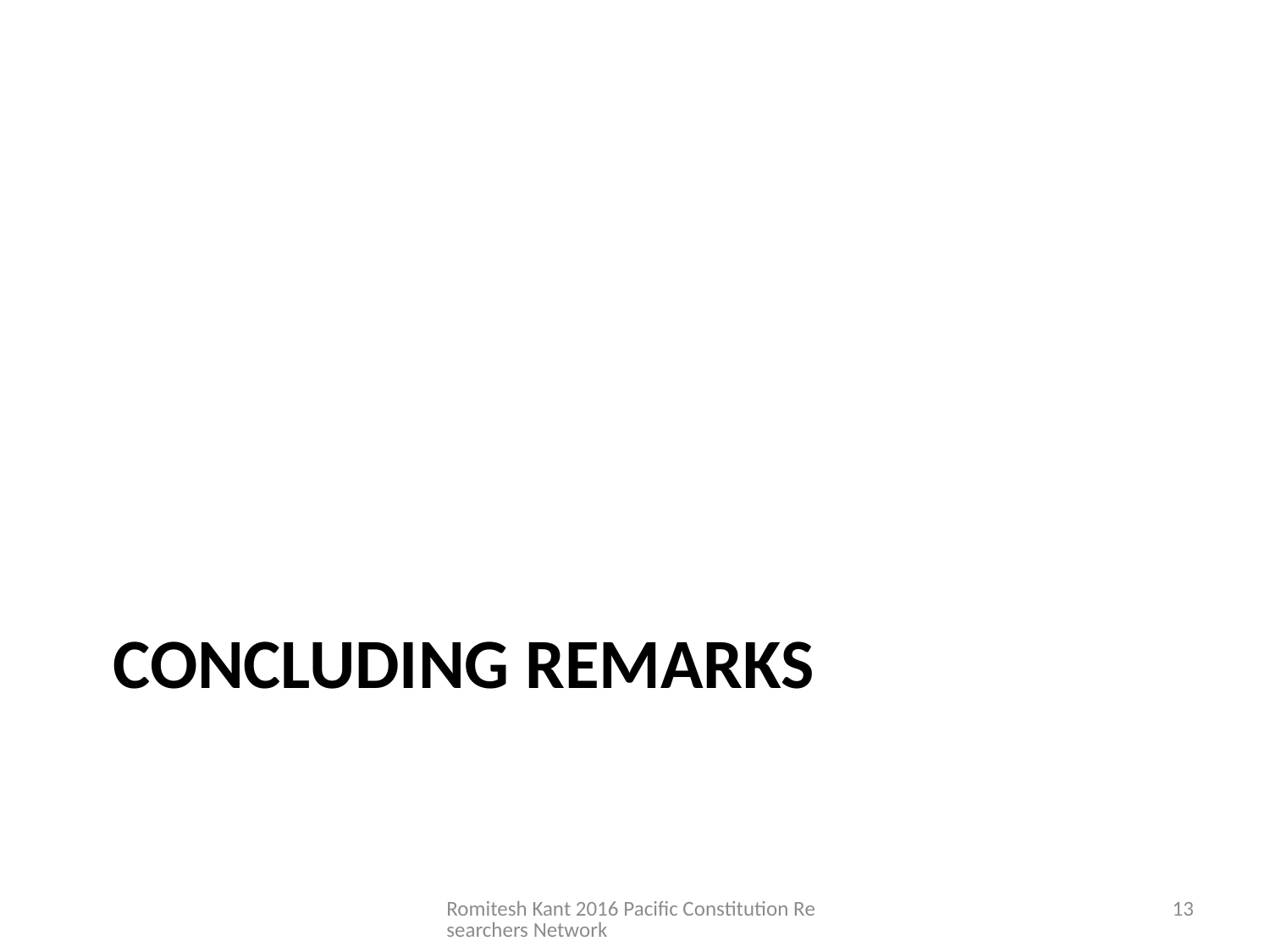

# CONCLUDING REMARKS
Romitesh Kant 2016 Pacific Constitution Researchers Network
13